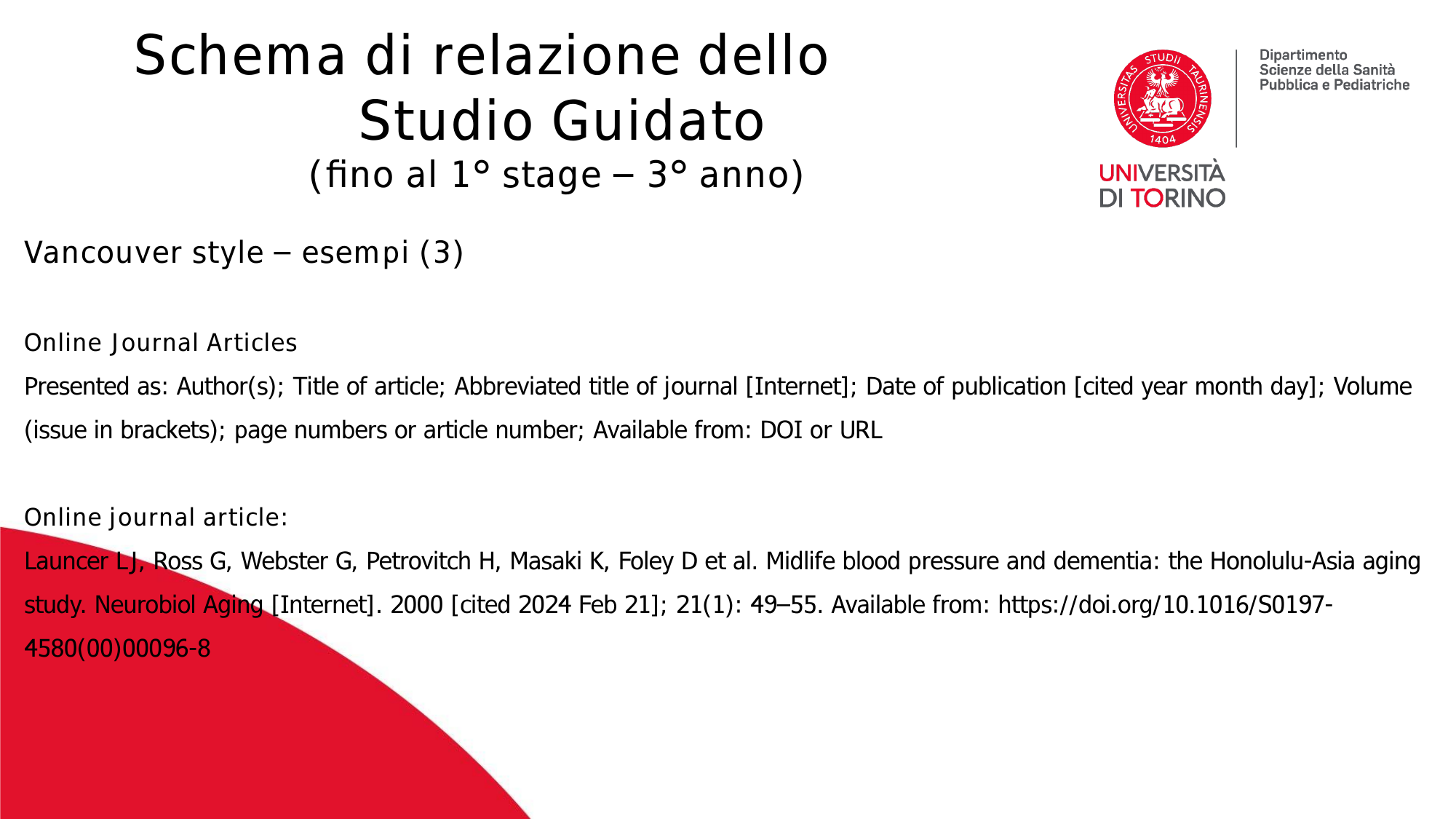

Schema di relazione dello           Studio Guidato
(fino al 1° stage – 3° anno)
Vancouver style – esempi (3)

Online Journal Articles
Presented as: Author(s); Title of article; Abbreviated title of journal [Internet]; Date of publication [cited year month day]; Volume (issue in brackets); page numbers or article number; Available from: DOI or URL

Online journal article:
Launcer LJ, Ross G, Webster G, Petrovitch H, Masaki K, Foley D et al. Midlife blood pressure and dementia: the Honolulu-Asia aging study. Neurobiol Aging [Internet]. 2000 [cited 2024 Feb 21]; 21(1): 49–55. Available from: https://doi.org/10.1016/S0197-4580(00)00096-8